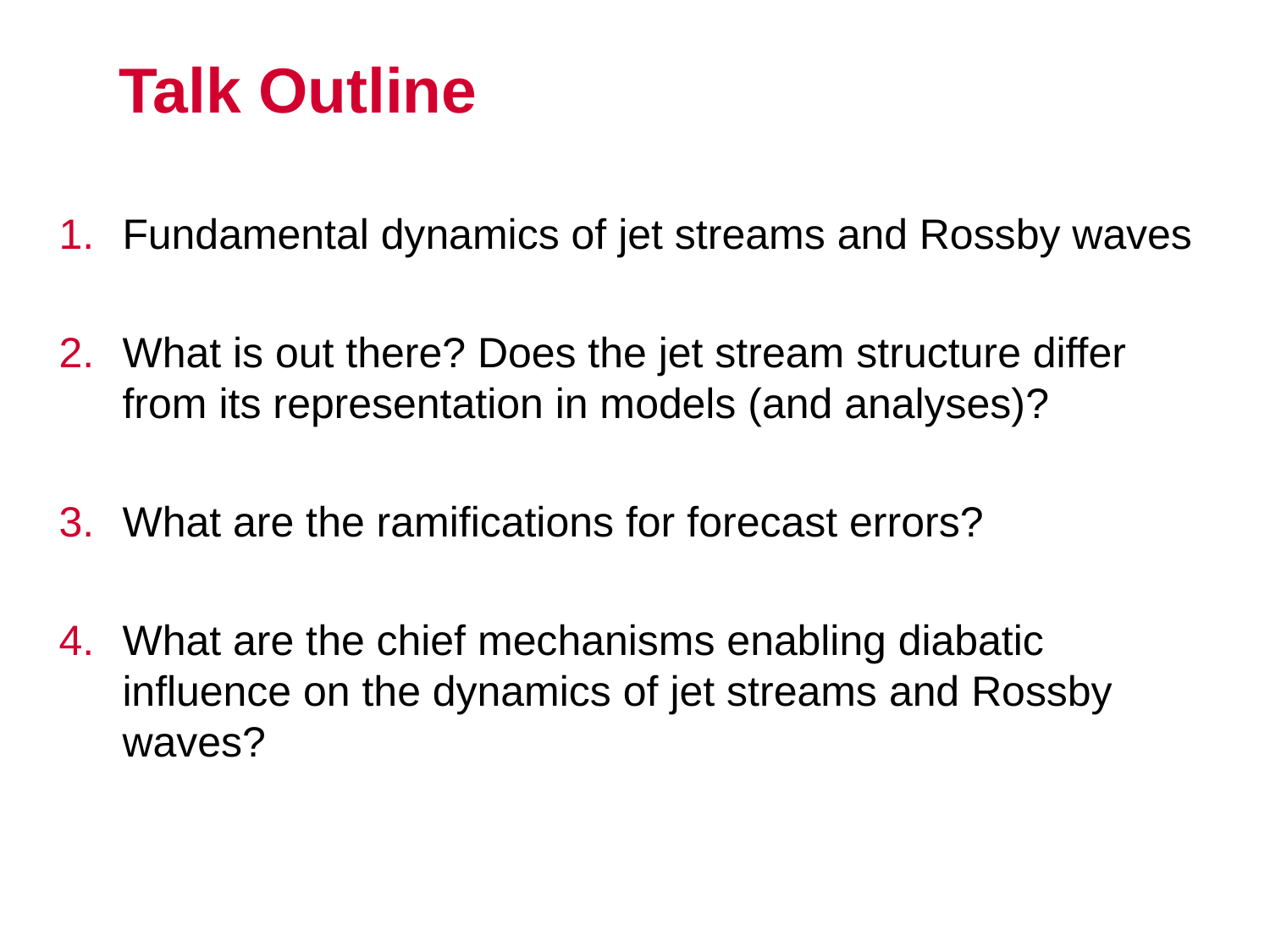

# Talk Outline

Fundamental dynamics of jet streams and Rossby waves

What is out there? Does the jet stream structure differ from its representation in models (and analyses)?

What are the ramifications for forecast errors?

What are the chief mechanisms enabling diabatic influence on the dynamics of jet streams and Rossby waves?